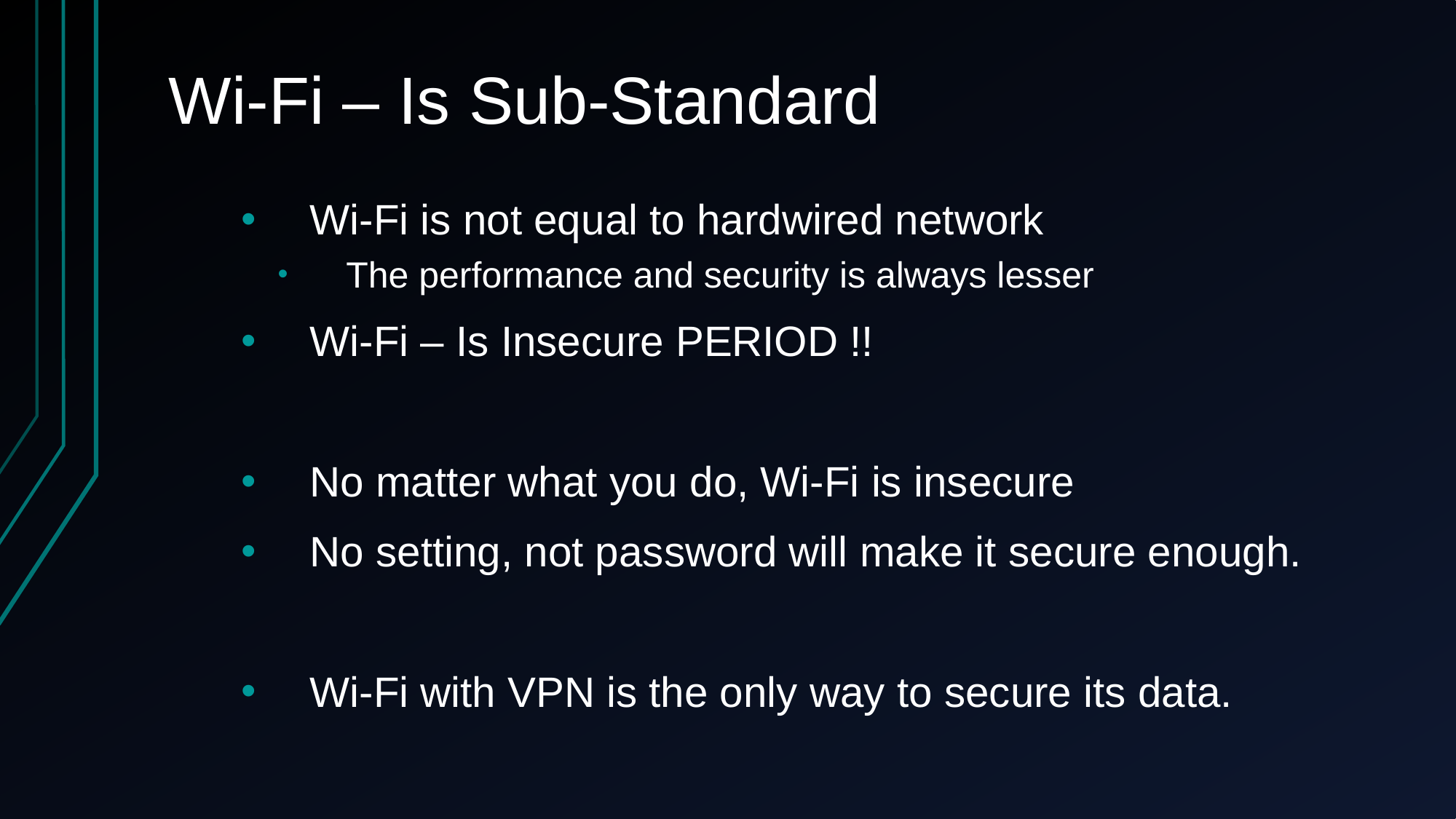

# Wi-Fi – Is Sub-Standard
Wi-Fi is not equal to hardwired network
The performance and security is always lesser
Wi-Fi – Is Insecure PERIOD !!

No matter what you do, Wi-Fi is insecure
No setting, not password will make it secure enough.

Wi-Fi with VPN is the only way to secure its data.